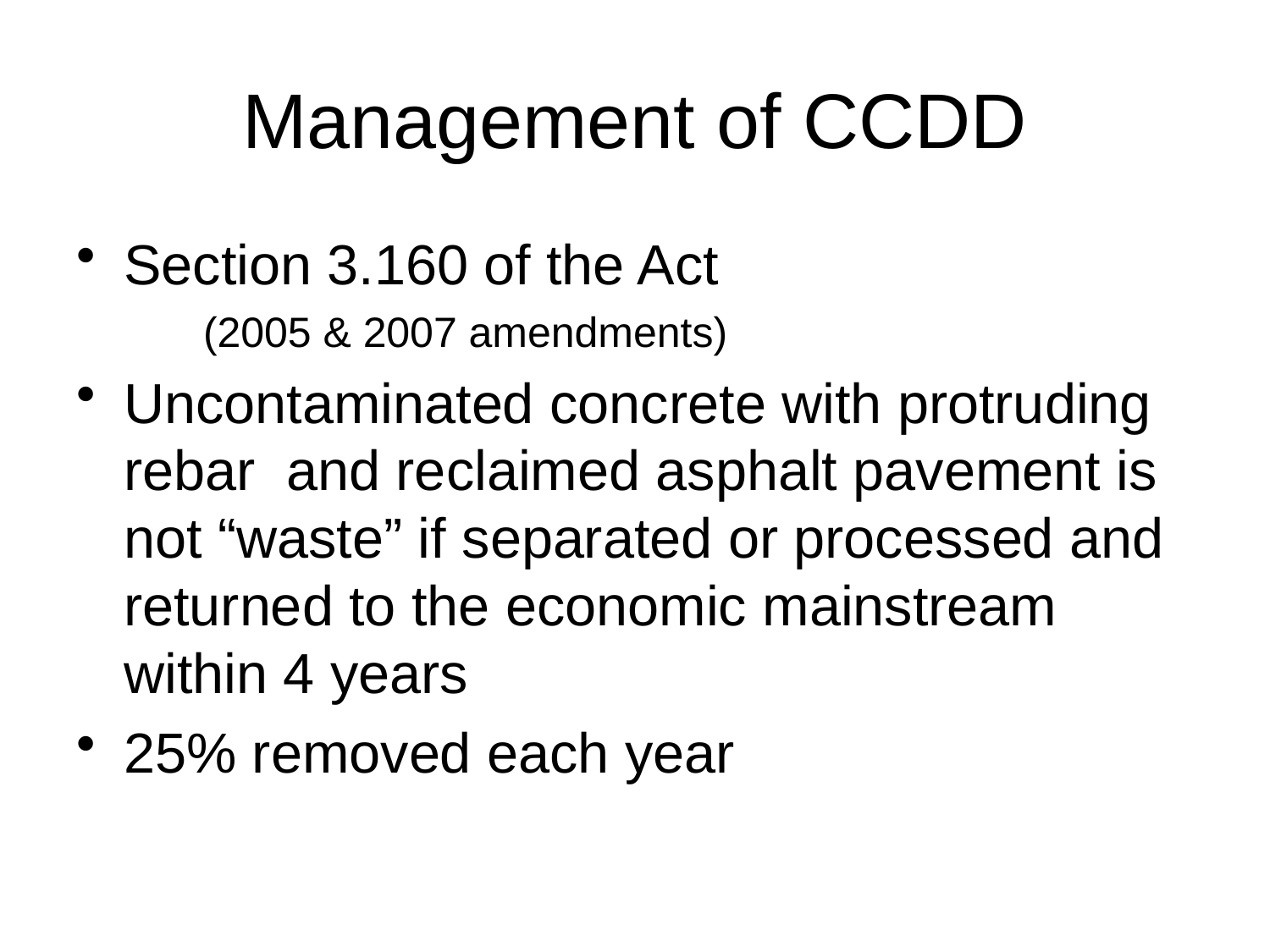

# Management of CCDD
Section 3.160 of the Act
(2005 & 2007 amendments)
Uncontaminated concrete with protruding rebar  and reclaimed asphalt pavement is not “waste” if separated or processed and returned to the economic mainstream within 4 years
25% removed each year